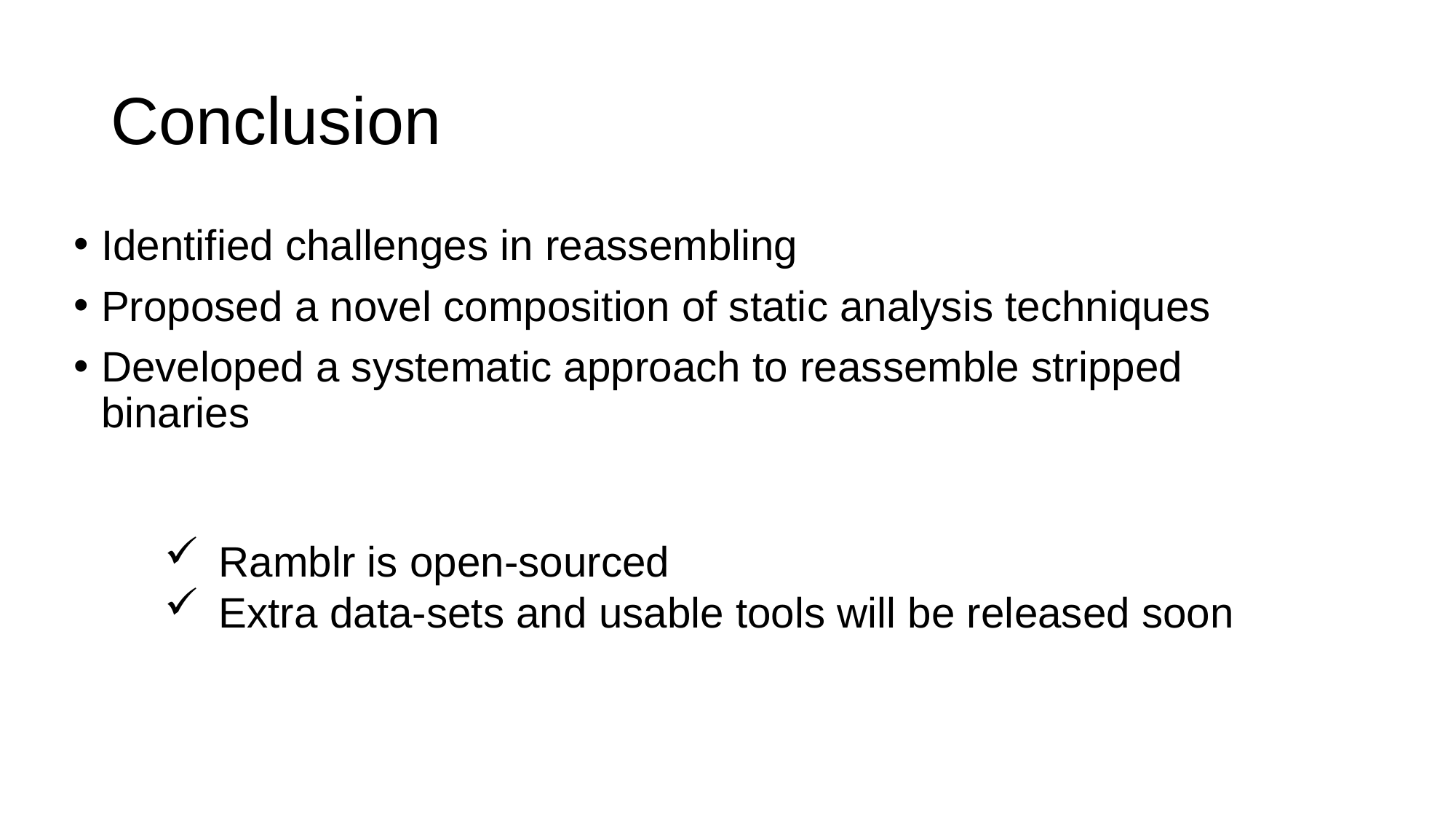

# Conclusion
Identified challenges in reassembling
Proposed a novel composition of static analysis techniques
Developed a systematic approach to reassemble stripped binaries
Ramblr is open-sourced
Extra data-sets and usable tools will be released soon